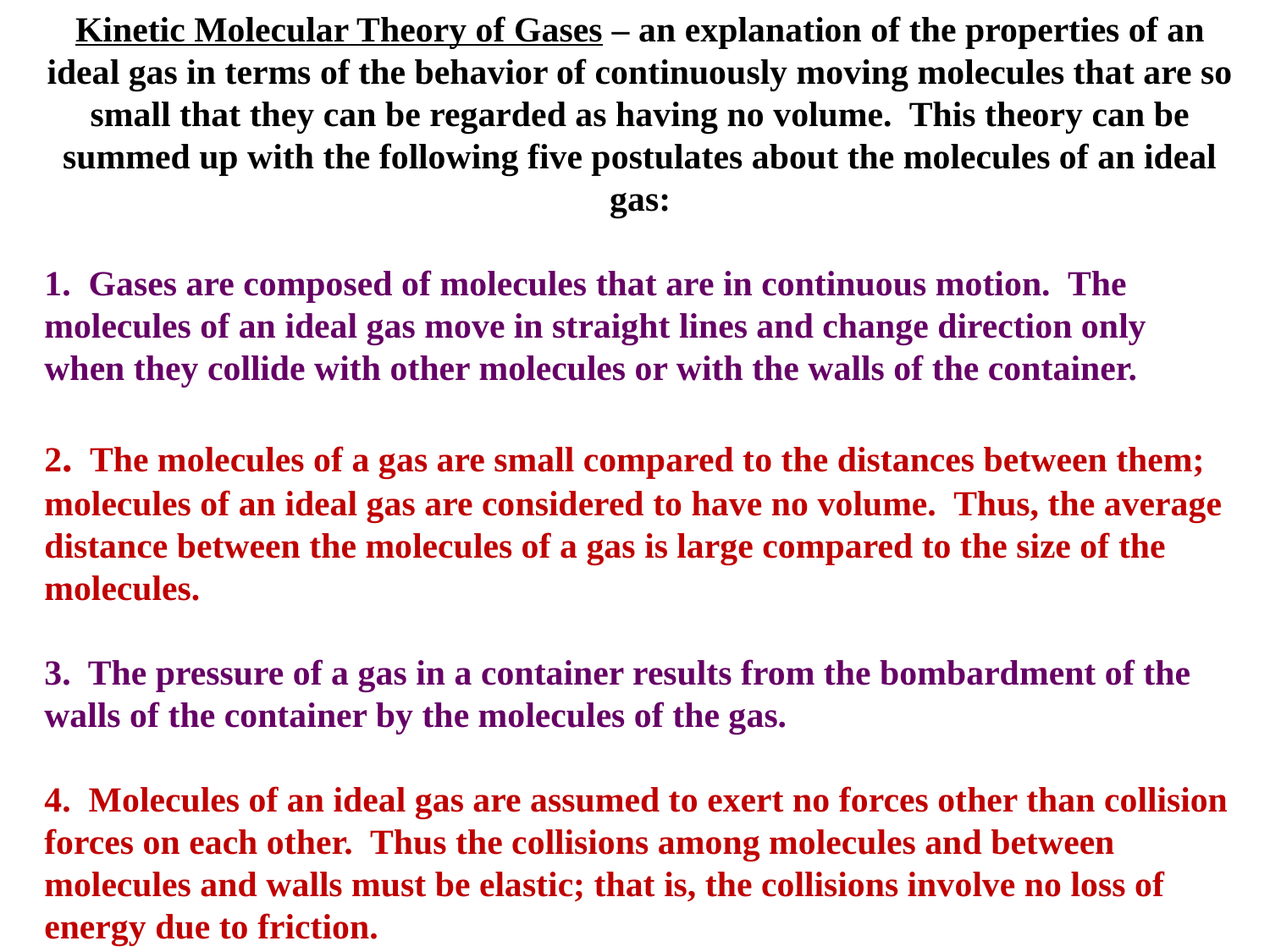

Kinetic Molecular Theory of Gases – an explanation of the properties of an ideal gas in terms of the behavior of continuously moving molecules that are so small that they can be regarded as having no volume.  This theory can be summed up with the following five postulates about the molecules of an ideal gas:

1.  Gases are composed of molecules that are in continuous motion.  The molecules of an ideal gas move in straight lines and change direction only when they collide with other molecules or with the walls of the container.

2.  The molecules of a gas are small compared to the distances between them; molecules of an ideal gas are considered to have no volume.  Thus, the average distance between the molecules of a gas is large compared to the size of the molecules.

3.  The pressure of a gas in a container results from the bombardment of the walls of the container by the molecules of the gas.

4.  Molecules of an ideal gas are assumed to exert no forces other than collision forces on each other.  Thus the collisions among molecules and between molecules and walls must be elastic; that is, the collisions involve no loss of energy due to friction.